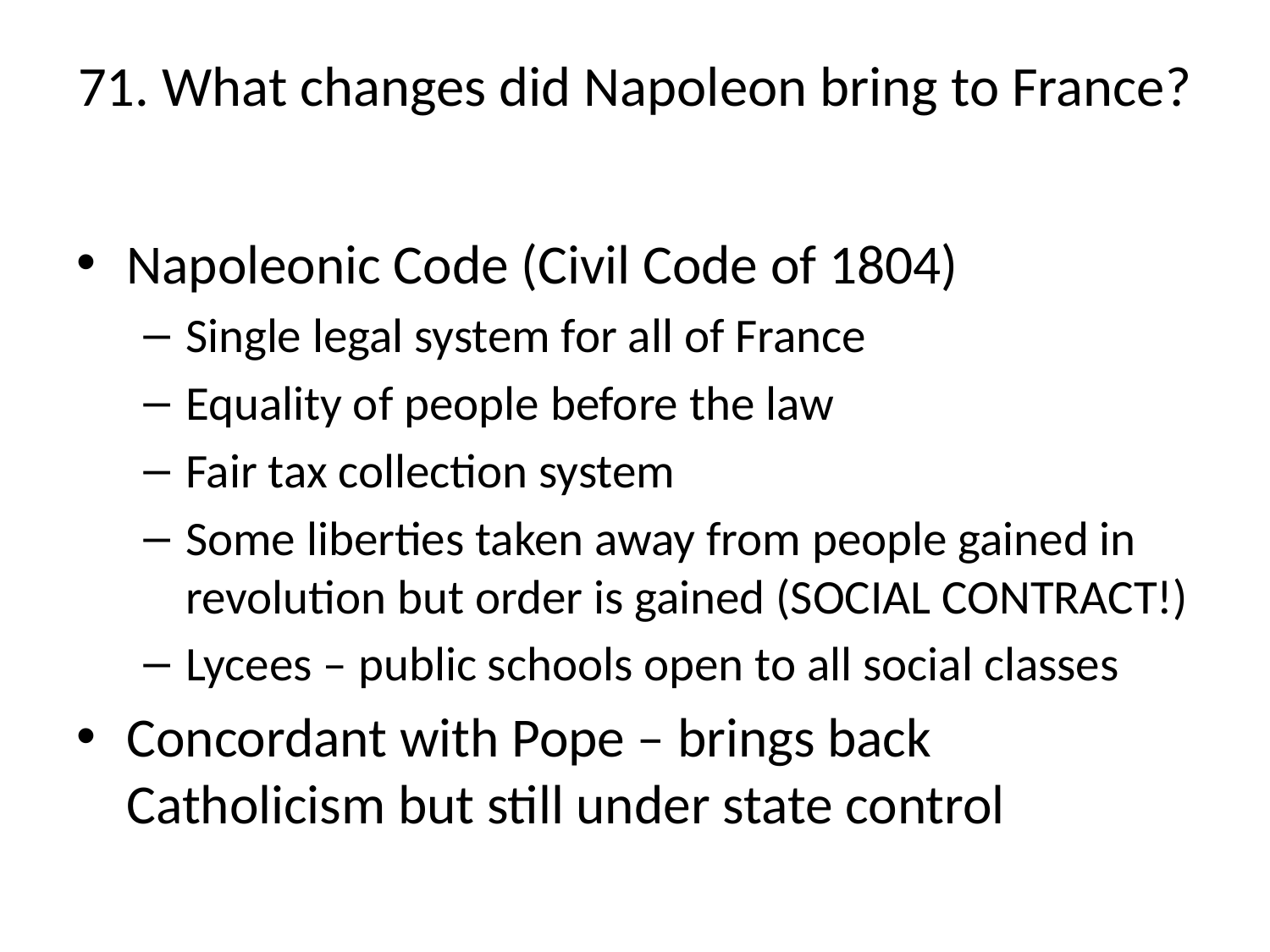

# 71. What changes did Napoleon bring to France?
Napoleonic Code (Civil Code of 1804)
Single legal system for all of France
Equality of people before the law
Fair tax collection system
Some liberties taken away from people gained in revolution but order is gained (SOCIAL CONTRACT!)
Lycees – public schools open to all social classes
Concordant with Pope – brings back Catholicism but still under state control